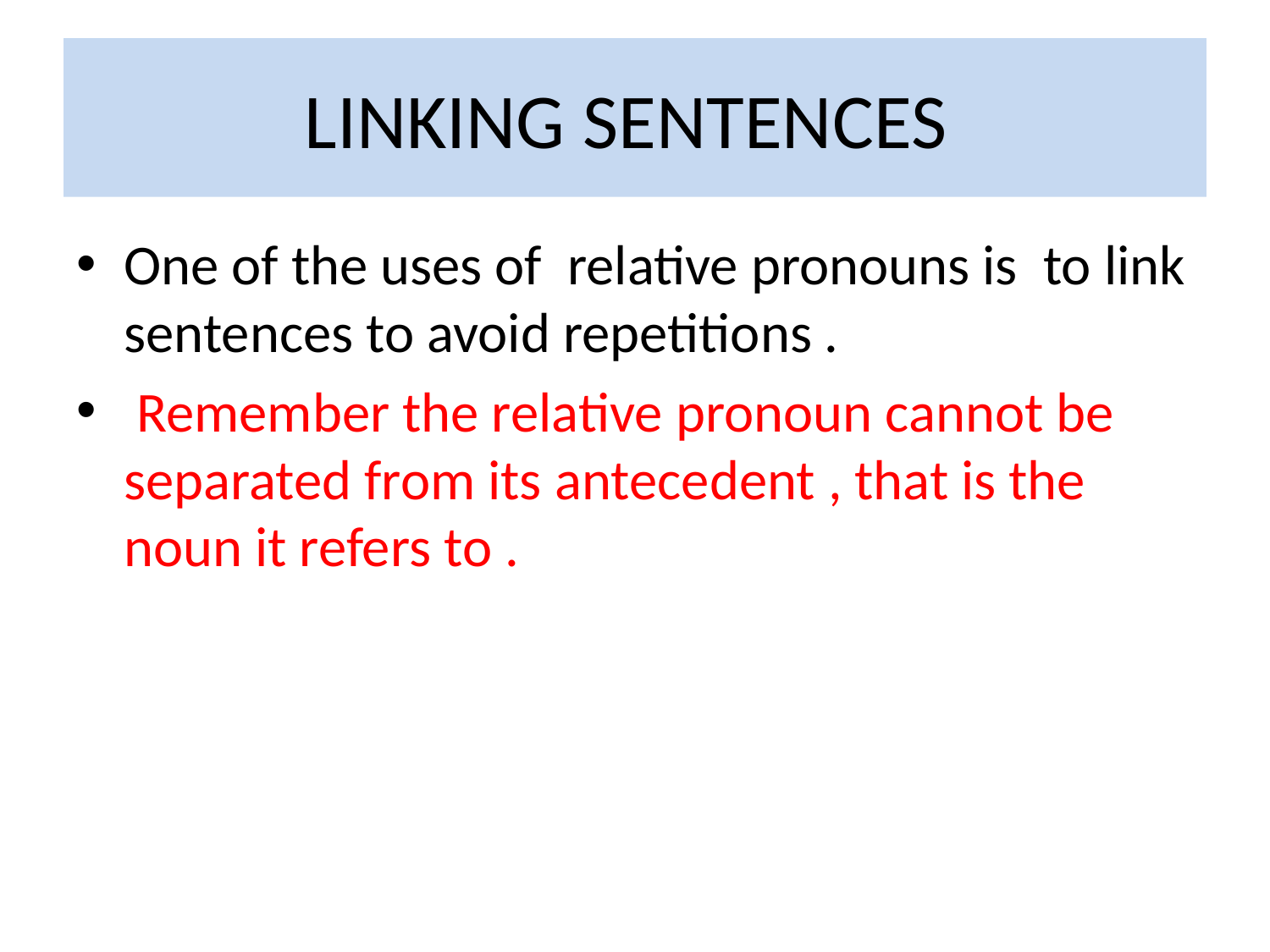

# LINKING SENTENCES
One of the uses of  relative pronouns is  to link sentences to avoid repetitions .
 Remember the relative pronoun cannot be separated from its antecedent , that is the noun it refers to .